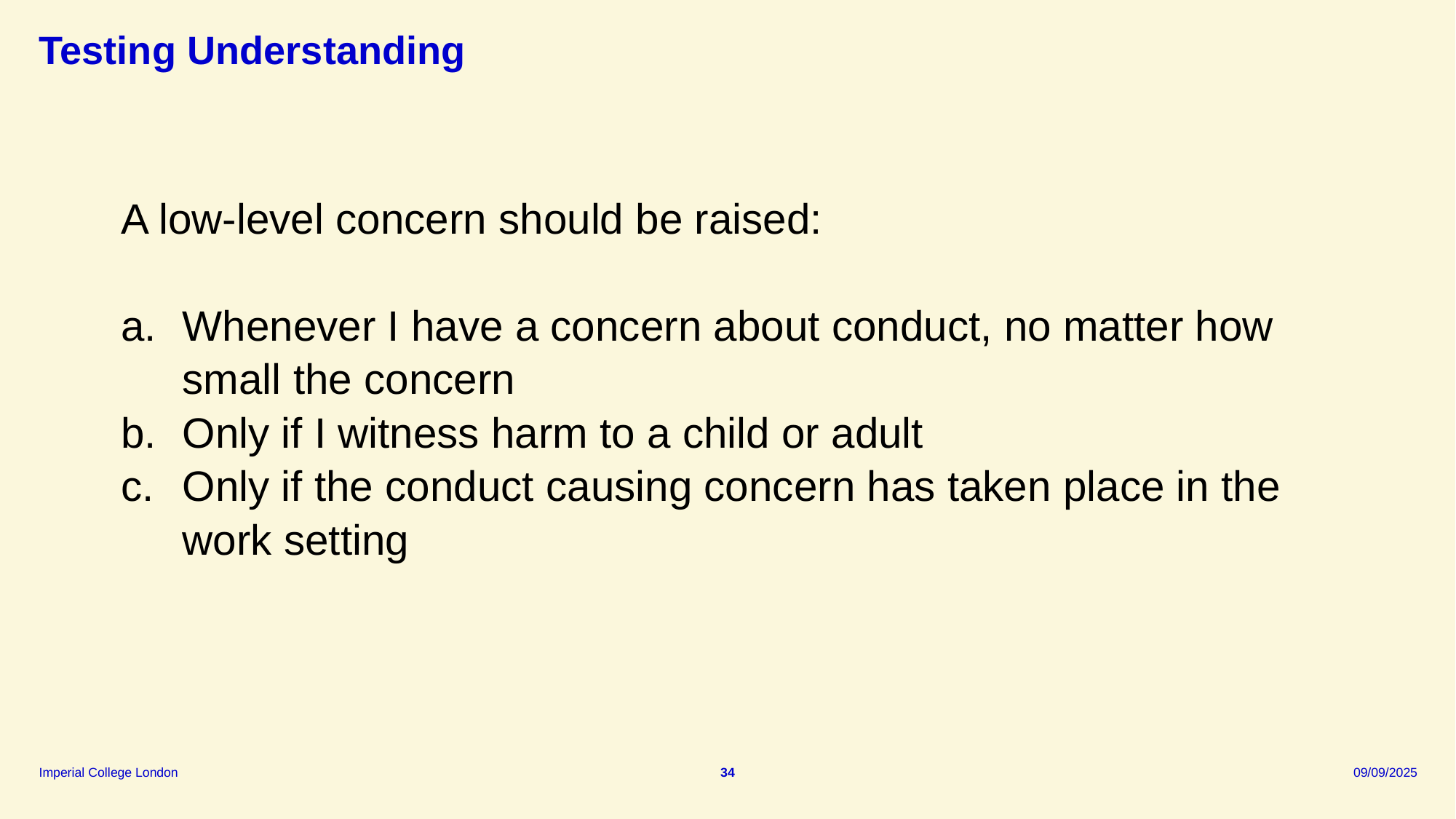

# Testing Understanding
A low-level concern should be raised:

Whenever I have a concern about conduct, no matter how small the concern
Only if I witness harm to a child or adult
Only if the conduct causing concern has taken place in the work setting

34
09/09/2025